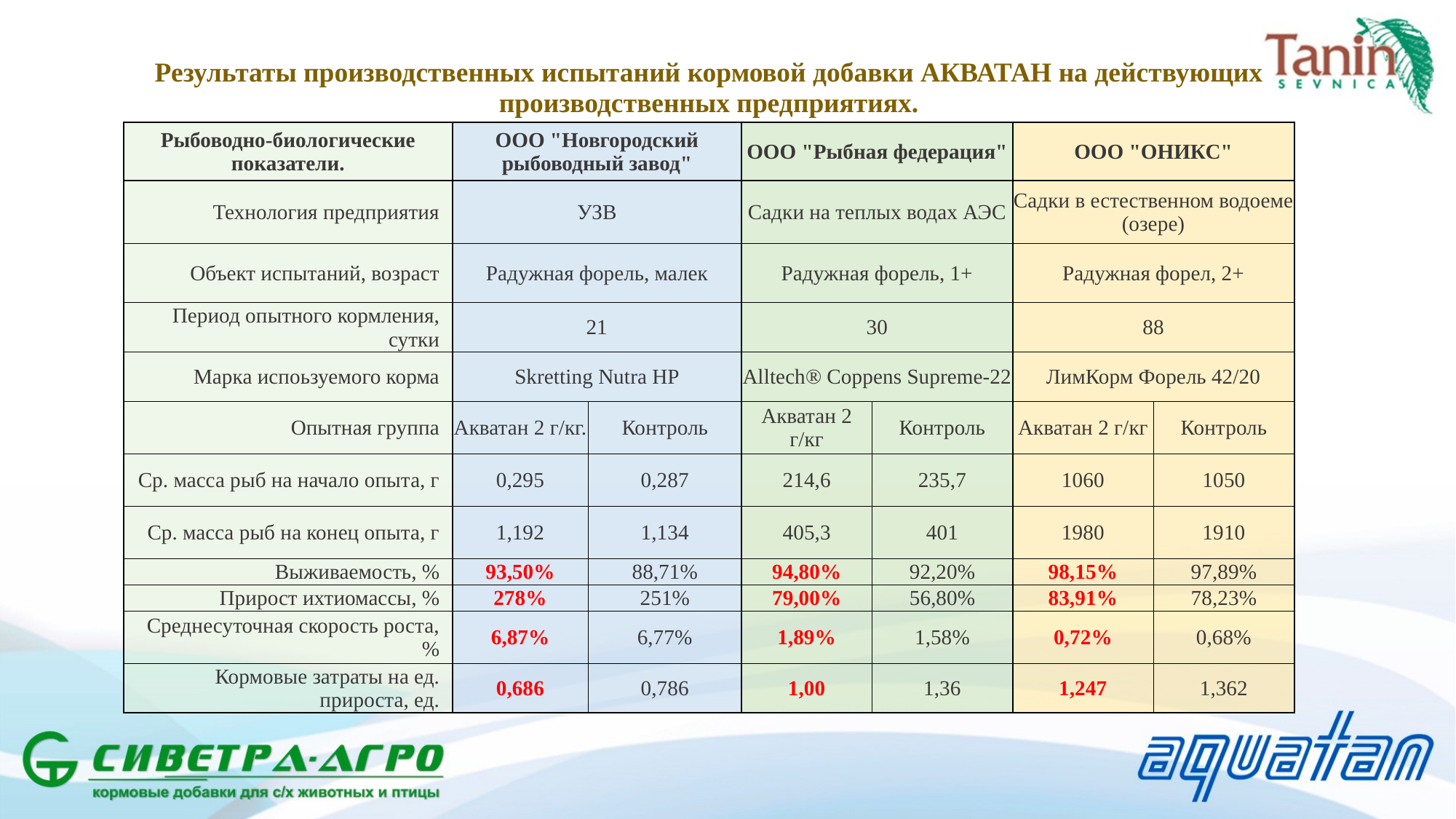

| Результаты производственных испытаний кормовой добавки АКВАТАН на действующих производственных предприятиях. |  |  |  |  |  |  |
| --- | --- | --- | --- | --- | --- | --- |
| Рыбоводно-биологические показатели. | ООО "Новгородский рыбоводный завод" |  | ООО "Рыбная федерация" |  | ООО "ОНИКС" |  |
| Технология предприятия | УЗВ |  | Садки на теплых водах АЭС |  | Садки в естественном водоеме (озере) |  |
| Объект испытаний, возраст | Радужная форель, малек |  | Радужная форель, 1+ |  | Радужная форел, 2+ |  |
| Период опытного кормления, сутки | 21 |  | 30 |  | 88 |  |
| Марка испоьзуемого корма | Skretting Nutra HP |  | Alltech® Coppens Supreme-22 |  | ЛимКорм Форель 42/20 |  |
| Опытная группа | Акватан 2 г/кг. | Контроль | Акватан 2 г/кг | Контроль | Акватан 2 г/кг | Контроль |
| Ср. масса рыб на начало опыта, г | 0,295 | 0,287 | 214,6 | 235,7 | 1060 | 1050 |
| Ср. масса рыб на конец опыта, г | 1,192 | 1,134 | 405,3 | 401 | 1980 | 1910 |
| Выживаемость, % | 93,50% | 88,71% | 94,80% | 92,20% | 98,15% | 97,89% |
| Прирост ихтиомассы, % | 278% | 251% | 79,00% | 56,80% | 83,91% | 78,23% |
| Среднесуточная скорость роста, % | 6,87% | 6,77% | 1,89% | 1,58% | 0,72% | 0,68% |
| Кормовые затраты на ед. прироста, ед. | 0,686 | 0,786 | 1,00 | 1,36 | 1,247 | 1,362 |